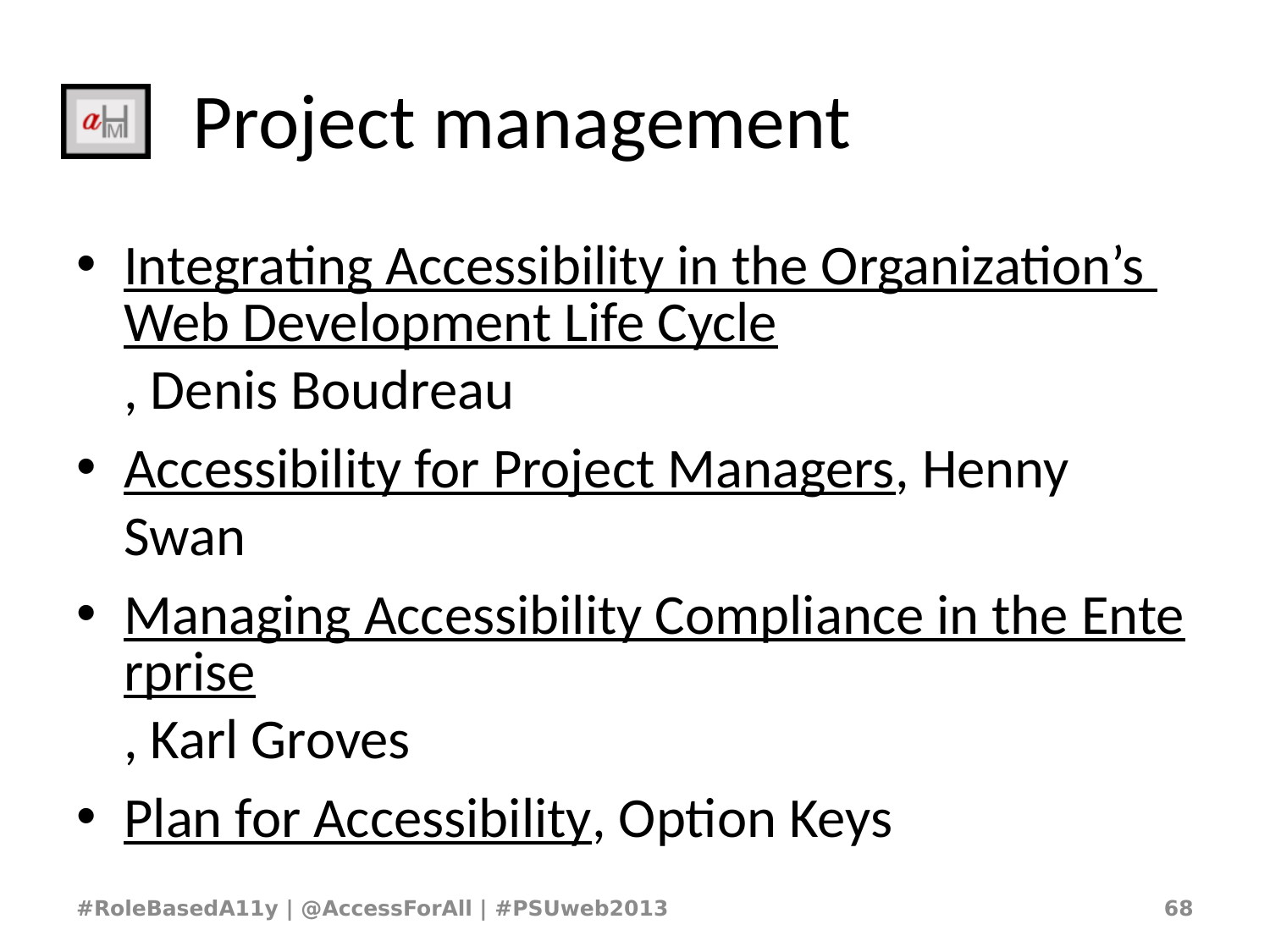

# Project management
Integrating Accessibility in the Organization’s Web Development Life Cycle, Denis Boudreau
Accessibility for Project Managers, Henny Swan
Managing Accessibility Compliance in the Enterprise, Karl Groves
Plan for Accessibility, Option Keys
#RoleBasedA11y | @AccessForAll | #PSUweb2013
68